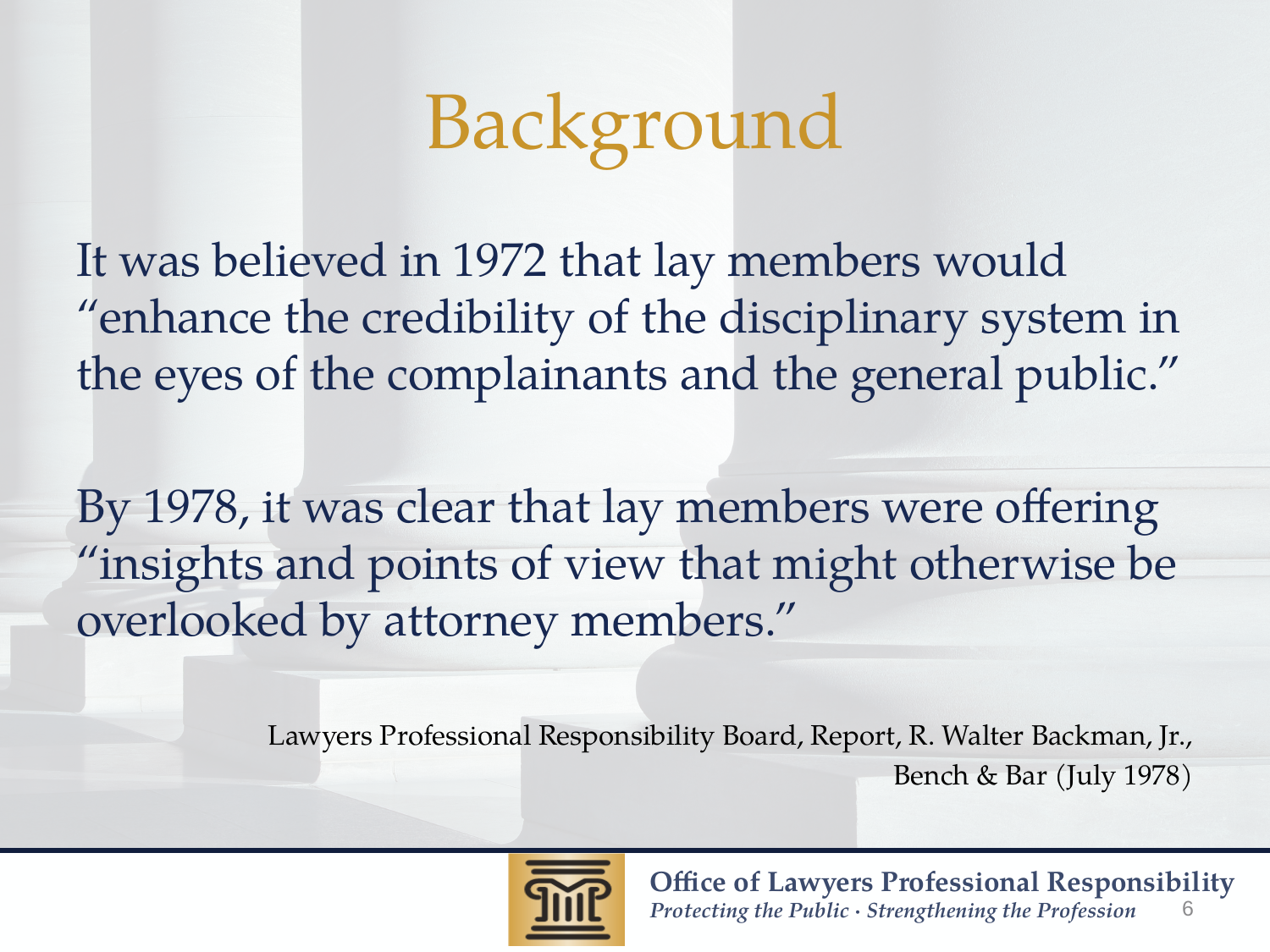

# Background
It was believed in 1972 that lay members would “enhance the credibility of the disciplinary system in the eyes of the complainants and the general public.”

By 1978, it was clear that lay members were offering “insights and points of view that might otherwise be overlooked by attorney members.”

Lawyers Professional Responsibility Board, Report, R. Walter Backman, Jr.,
Bench & Bar (July 1978)
6